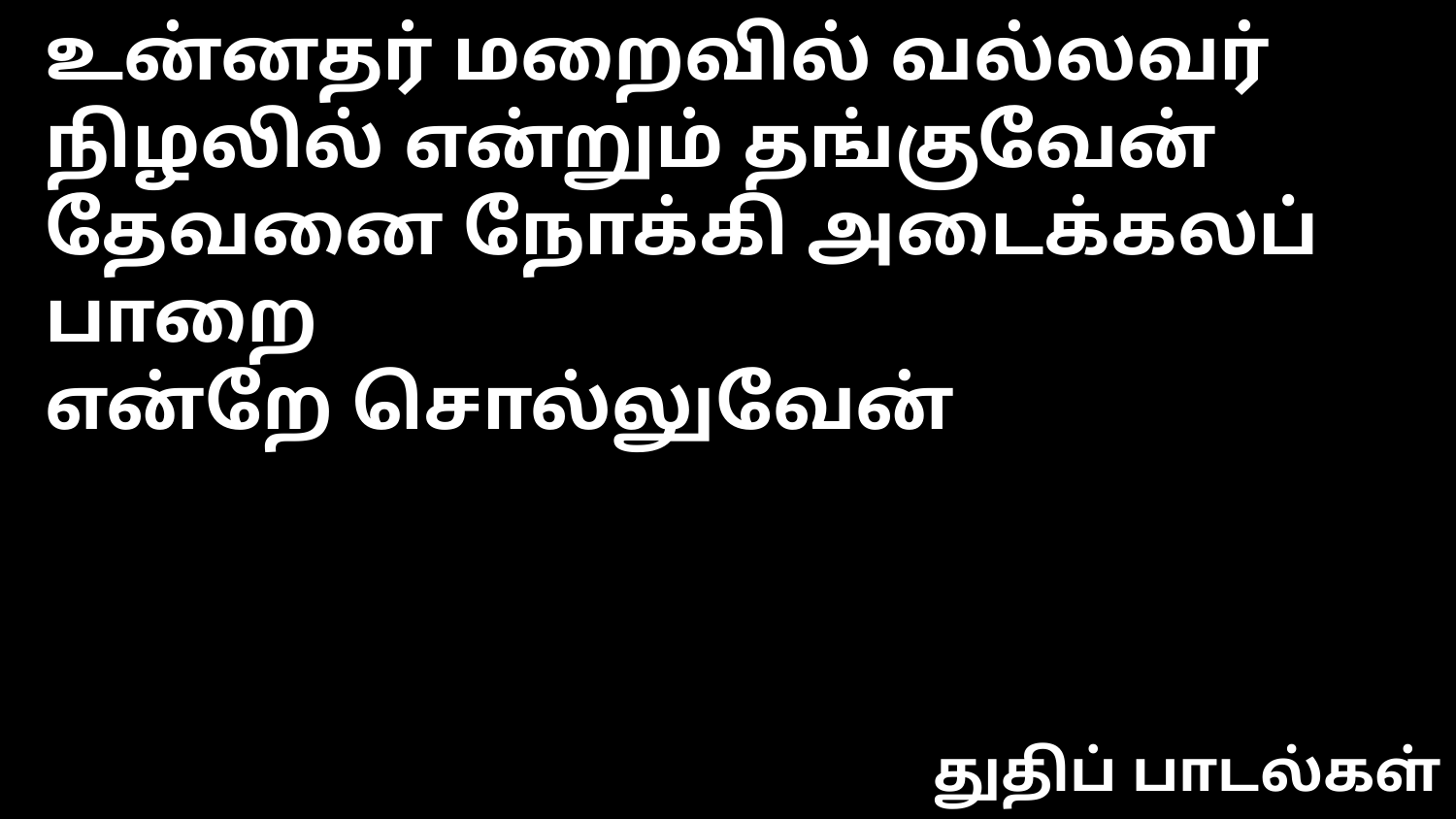

உன்னதர் மறைவில் வல்லவர்
நிழலில் என்றும் தங்குவேன்
தேவனை நோக்கி அடைக்கலப் பாறை
என்றே சொல்லுவேன்

துதிப் பாடல்கள்